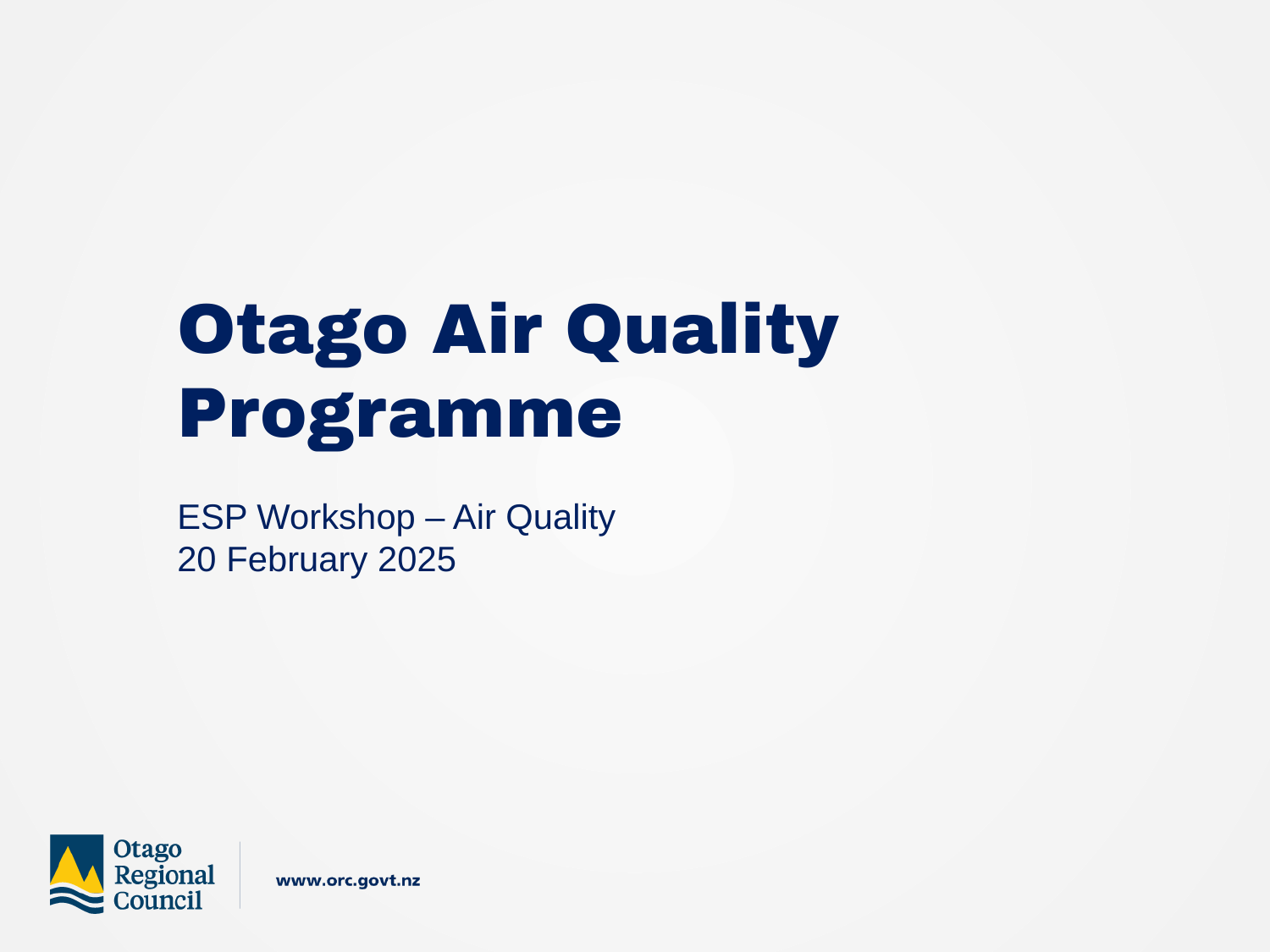

Otago Air Quality Programme

ESP Workshop – Air Quality
20 February 2025